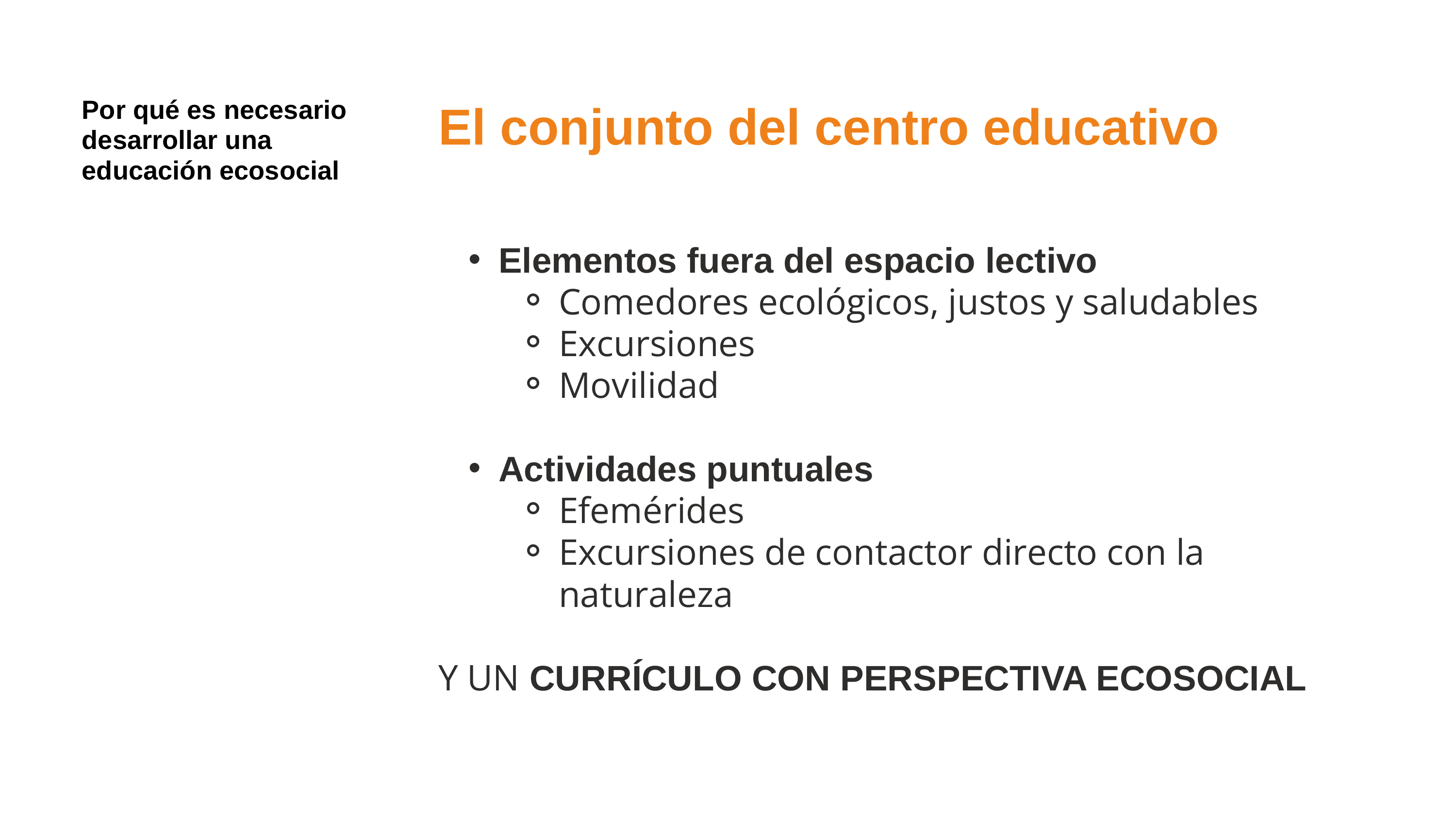

Por qué es necesario desarrollar una educación ecosocial
El conjunto del centro educativo

Elementos fuera del espacio lectivo
Comedores ecológicos, justos y saludables
Excursiones
Movilidad

Actividades puntuales
Efemérides
Excursiones de contactor directo con la naturaleza

Y UN CURRÍCULO CON PERSPECTIVA ECOSOCIAL